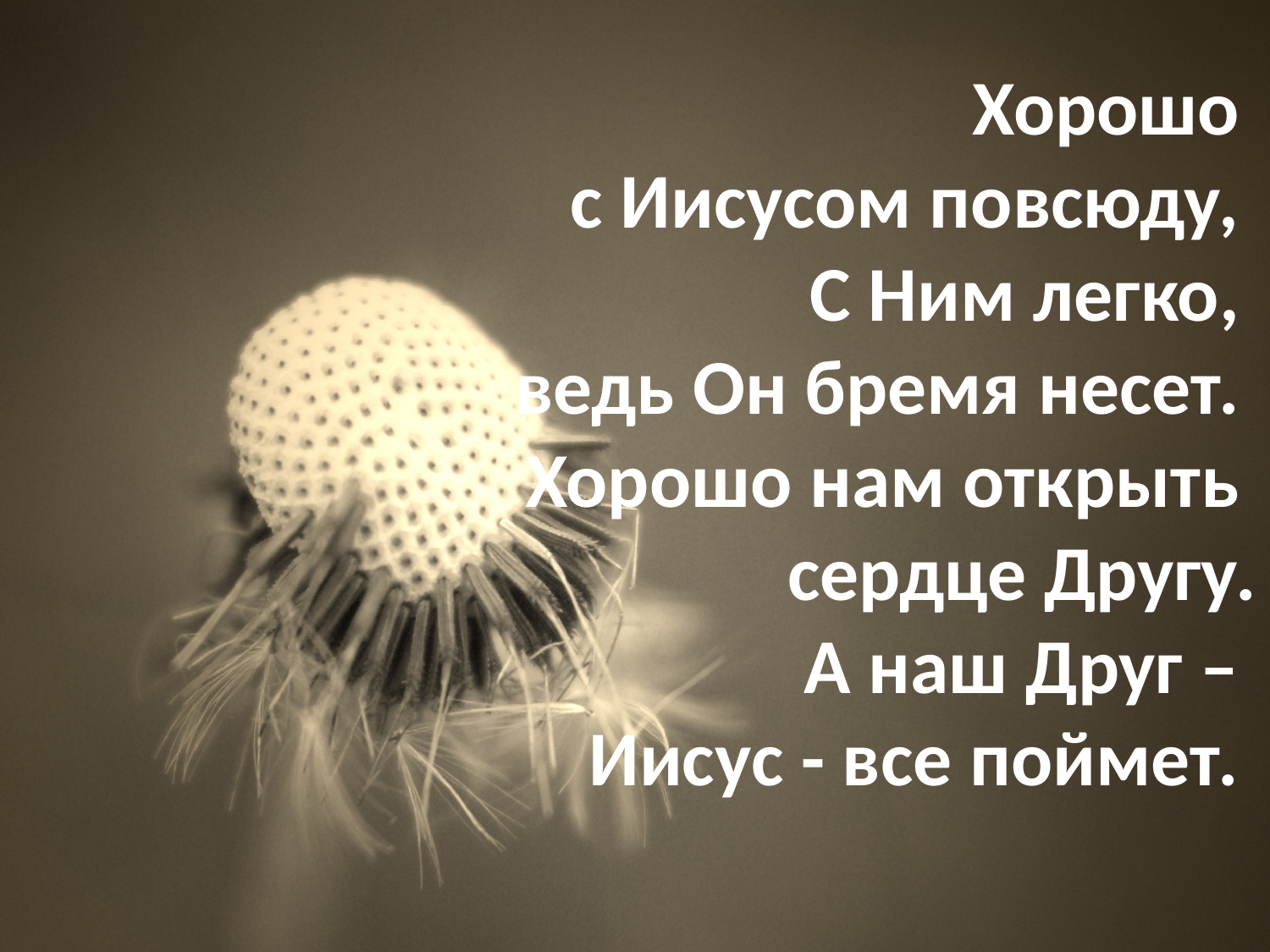

# Хорошо с Иисусом повсюду, С Ним легко, ведь Он бремя несет. Хорошо нам открыть сердце Другу. А наш Друг – Иисус - все поймет.